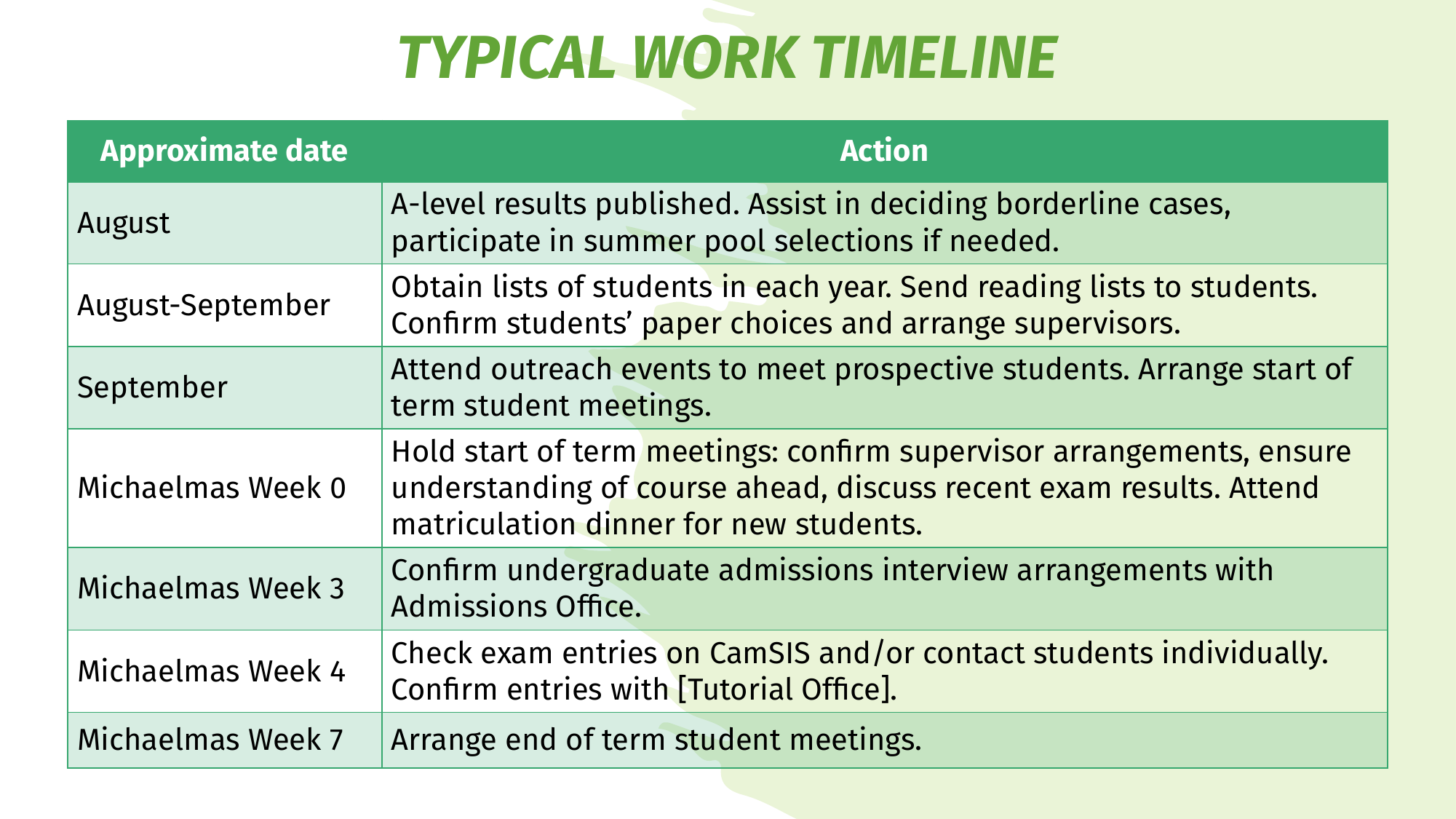

TYPICAL WORK TIMELINE
| Approximate date | Action |
| --- | --- |
| August | A-level results published. Assist in deciding borderline cases, participate in summer pool selections if needed. |
| August-September | Obtain lists of students in each year. Send reading lists to students. Confirm students’ paper choices and arrange supervisors. |
| September | Attend outreach events to meet prospective students. Arrange start of term student meetings. |
| Michaelmas Week 0 | Hold start of term meetings: confirm supervisor arrangements, ensure understanding of course ahead, discuss recent exam results. Attend matriculation dinner for new students. |
| Michaelmas Week 3 | Confirm undergraduate admissions interview arrangements with Admissions Office. |
| Michaelmas Week 4 | Check exam entries on CamSIS and/or contact students individually. Confirm entries with [Tutorial Office]. |
| Michaelmas Week 7 | Arrange end of term student meetings. |